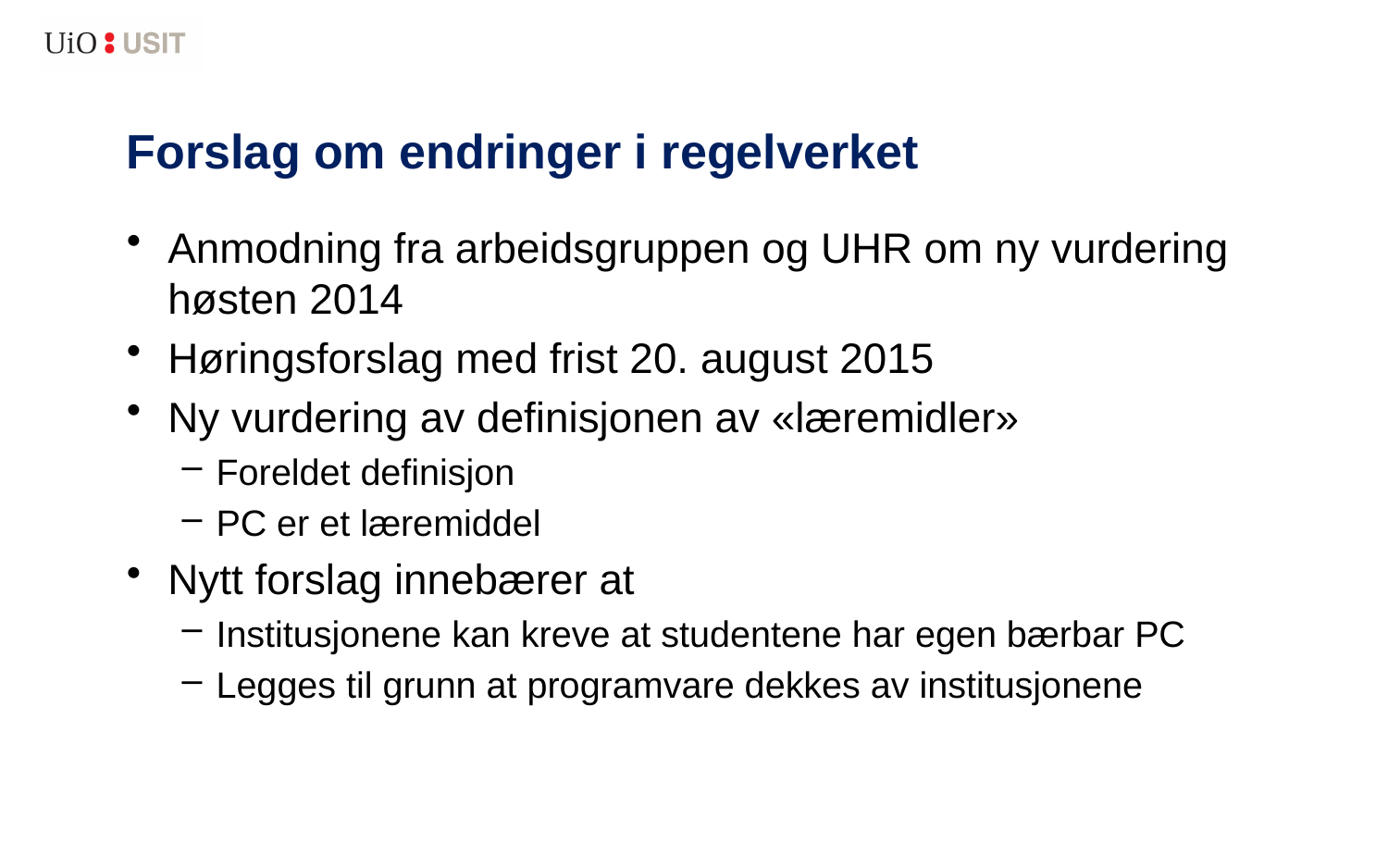

# Forslag om endringer i regelverket
Anmodning fra arbeidsgruppen og UHR om ny vurdering høsten 2014
Høringsforslag med frist 20. august 2015
Ny vurdering av definisjonen av «læremidler»
Foreldet definisjon
PC er et læremiddel
Nytt forslag innebærer at
Institusjonene kan kreve at studentene har egen bærbar PC
Legges til grunn at programvare dekkes av institusjonene